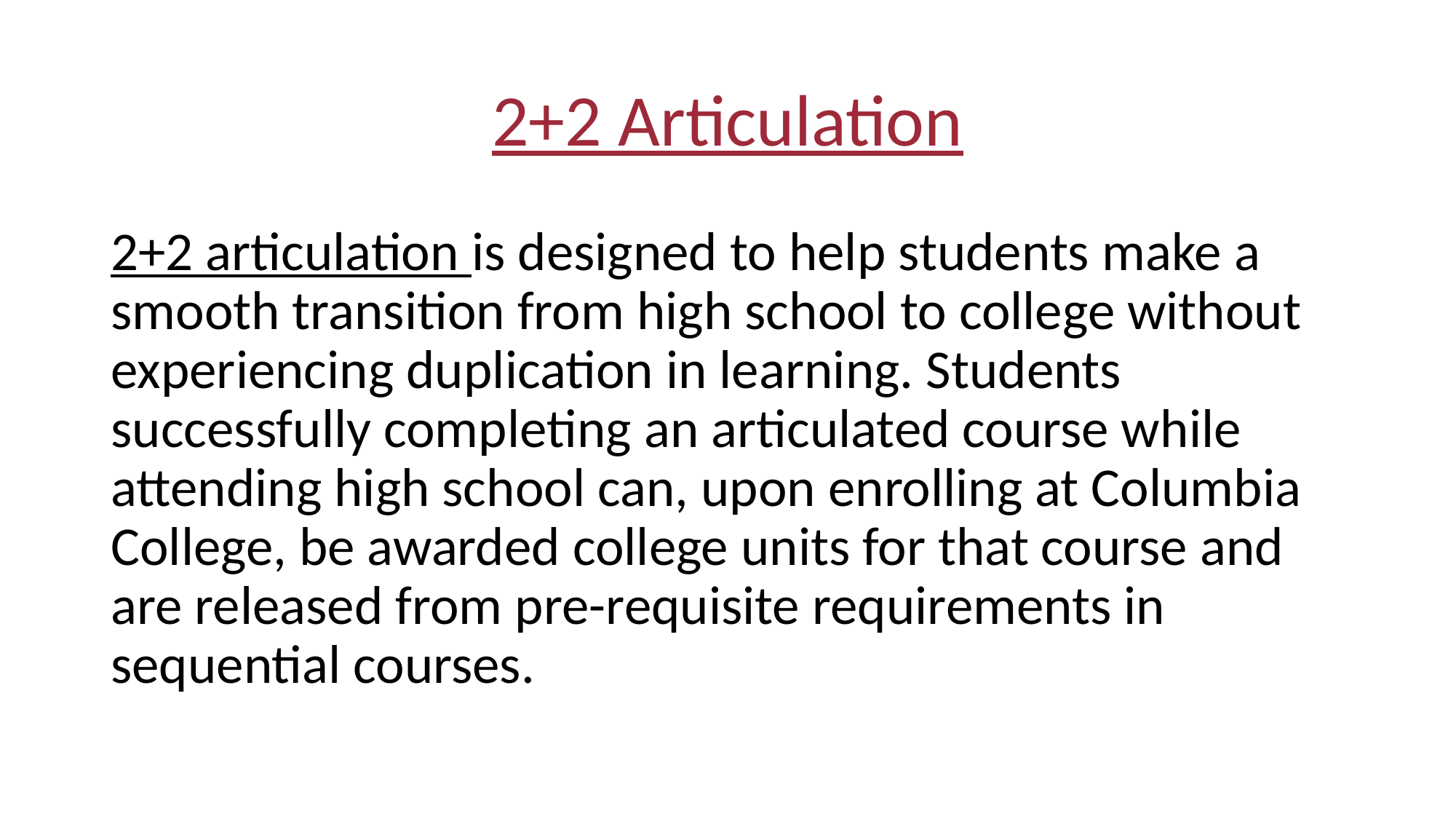

# 2+2 Articulation
2+2 articulation is designed to help students make a smooth transition from high school to college without experiencing duplication in learning. Students successfully completing an articulated course while attending high school can, upon enrolling at Columbia College, be awarded college units for that course and are released from pre-requisite requirements in sequential courses.